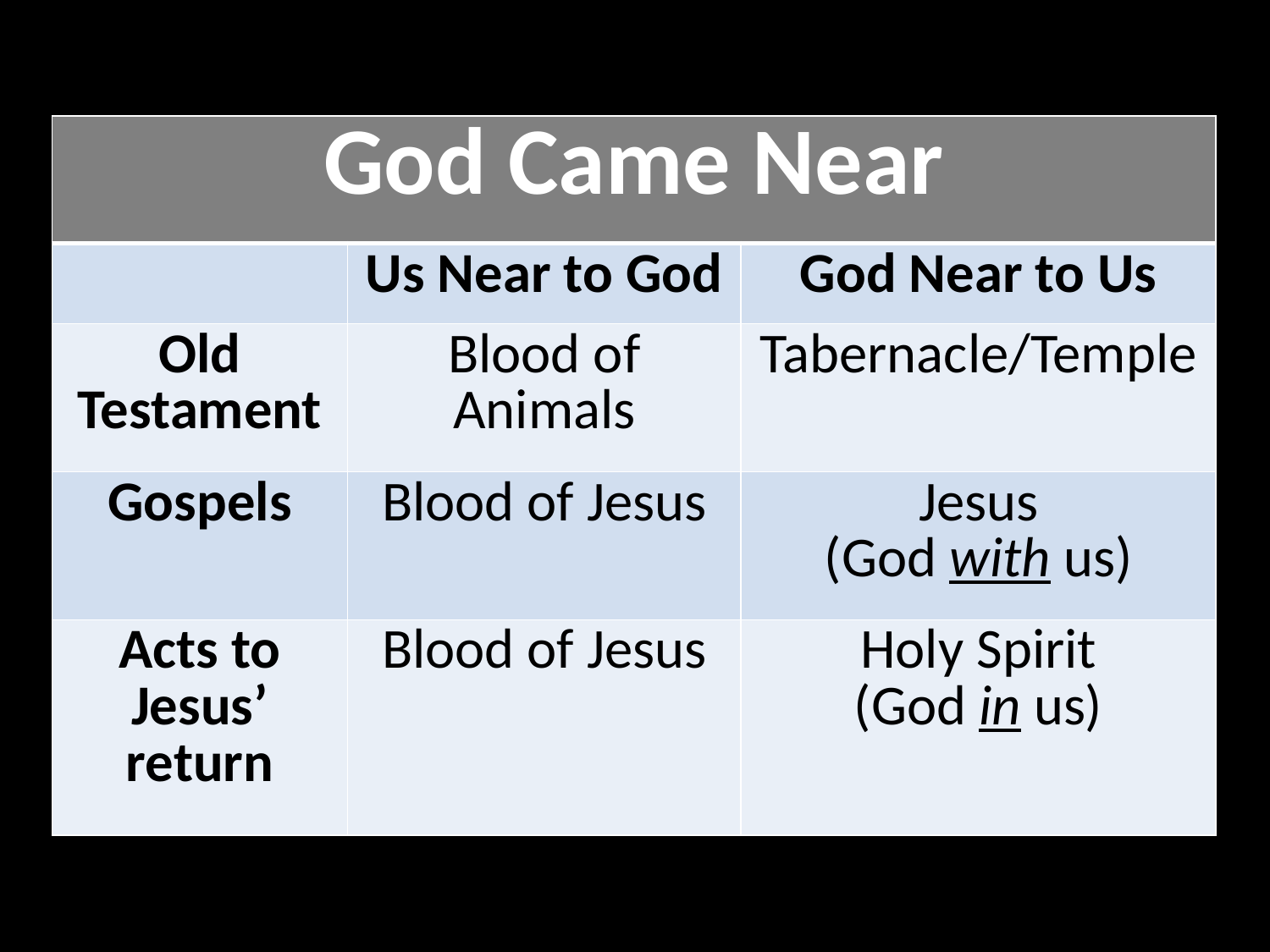

| God Came Near |  |  |
| --- | --- | --- |
|  | Us Near to God | God Near to Us |
| Old Testament | Blood of Animals | Tabernacle/Temple |
| Gospels | Blood of Jesus | Jesus (God with us) |
| Acts to Jesus’ return | Blood of Jesus | Holy Spirit (God in us) |
God Came Near
| God Came Ne |  |
| --- | --- |
|  |  |
|  |  |
|  |  |